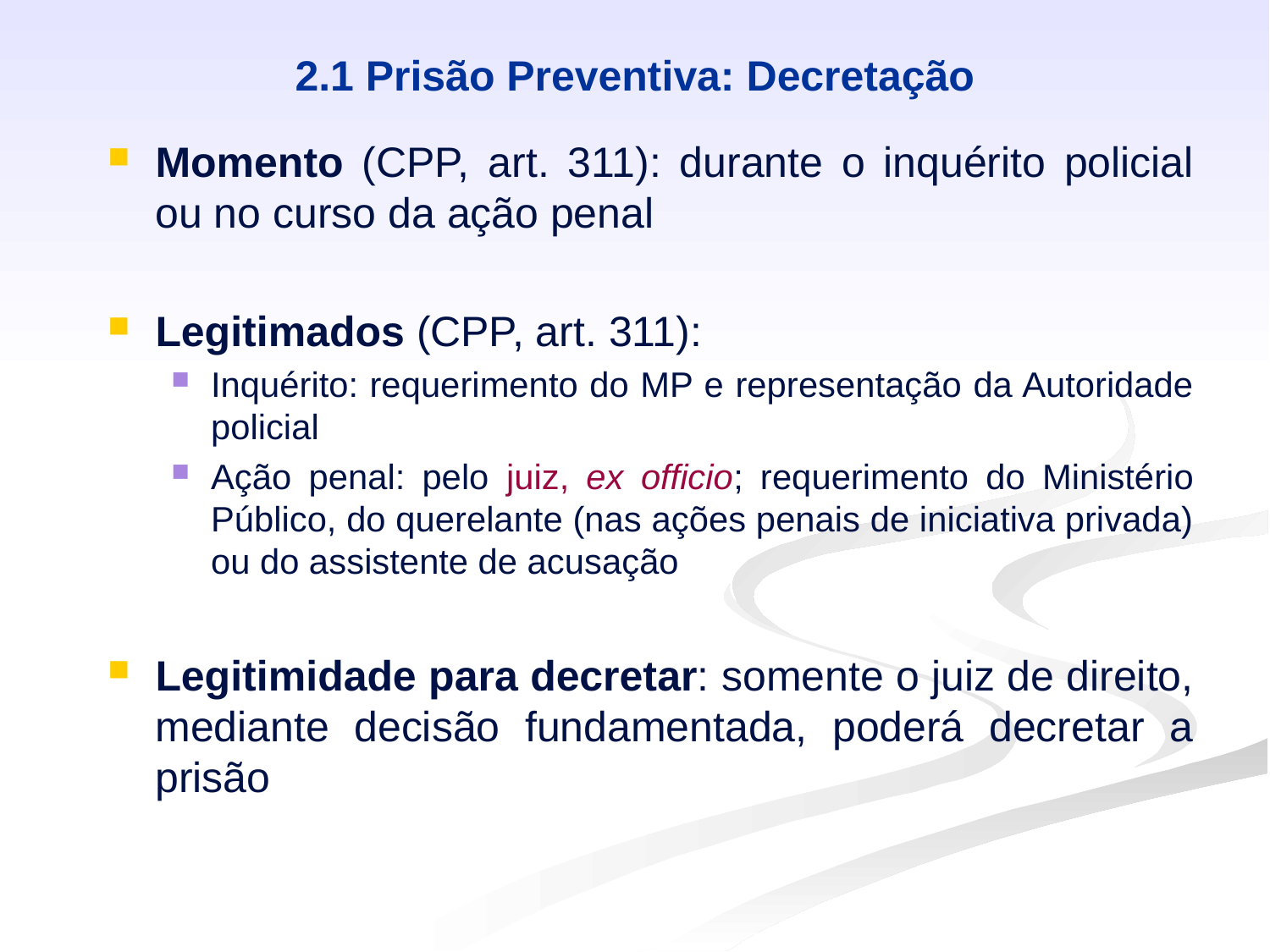

# 2.1 Prisão Preventiva: Decretação
Momento (CPP, art. 311): durante o inquérito policial ou no curso da ação penal

Legitimados (CPP, art. 311):
Inquérito: requerimento do MP e representação da Autoridade policial
Ação penal: pelo juiz, ex officio; requerimento do Ministério Público, do querelante (nas ações penais de iniciativa privada) ou do assistente de acusação

Legitimidade para decretar: somente o juiz de direito, mediante decisão fundamentada, poderá decretar a prisão